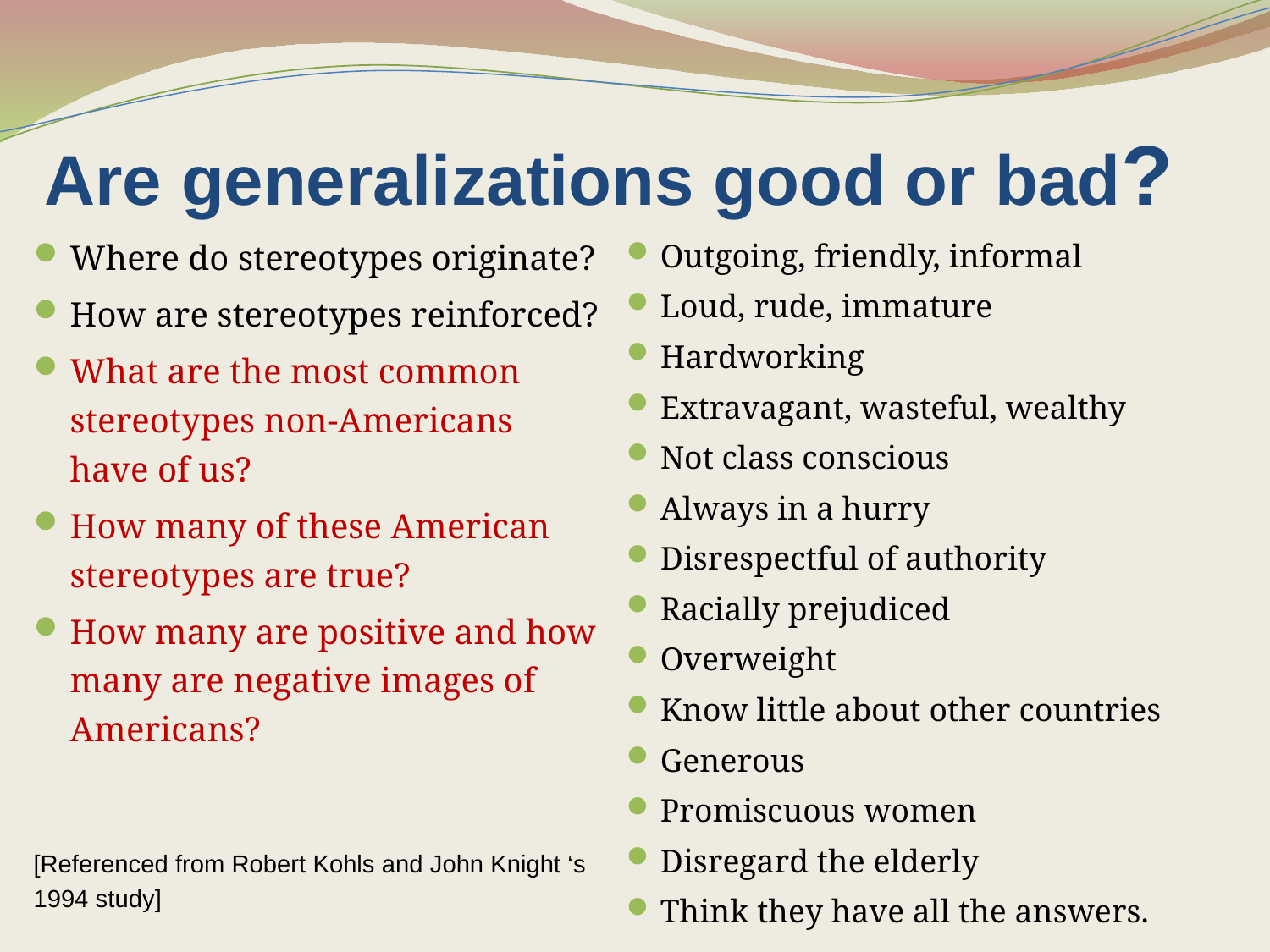

# Are generalizations good or bad?
Where do stereotypes originate?
How are stereotypes reinforced?
What are the most common stereotypes non-Americans have of us?
How many of these American stereotypes are true?
How many are positive and how many are negative images of Americans?
Outgoing, friendly, informal
Loud, rude, immature
Hardworking
Extravagant, wasteful, wealthy
Not class conscious
Always in a hurry
Disrespectful of authority
Racially prejudiced
Overweight
Know little about other countries
Generous
Promiscuous women
Disregard the elderly
Think they have all the answers.

[Referenced from Robert Kohls and John Knight ‘s 1994 study]